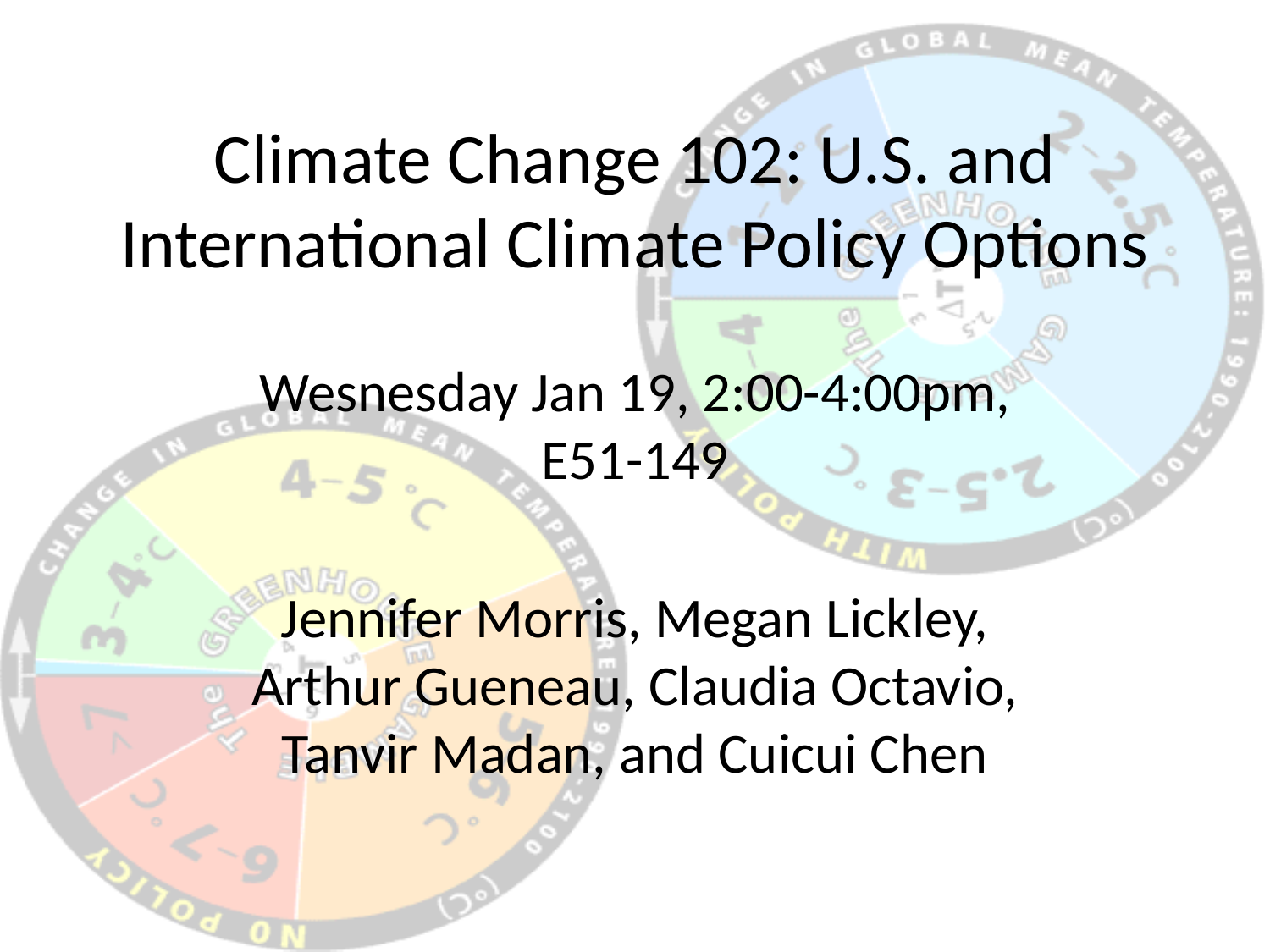

# Climate Change 102: U.S. and International Climate Policy Options
Wesnesday Jan 19, 2:00-4:00pm, E51-149

Jennifer Morris, Megan Lickley, Arthur Gueneau, Claudia Octavio, Tanvir Madan, and Cuicui Chen